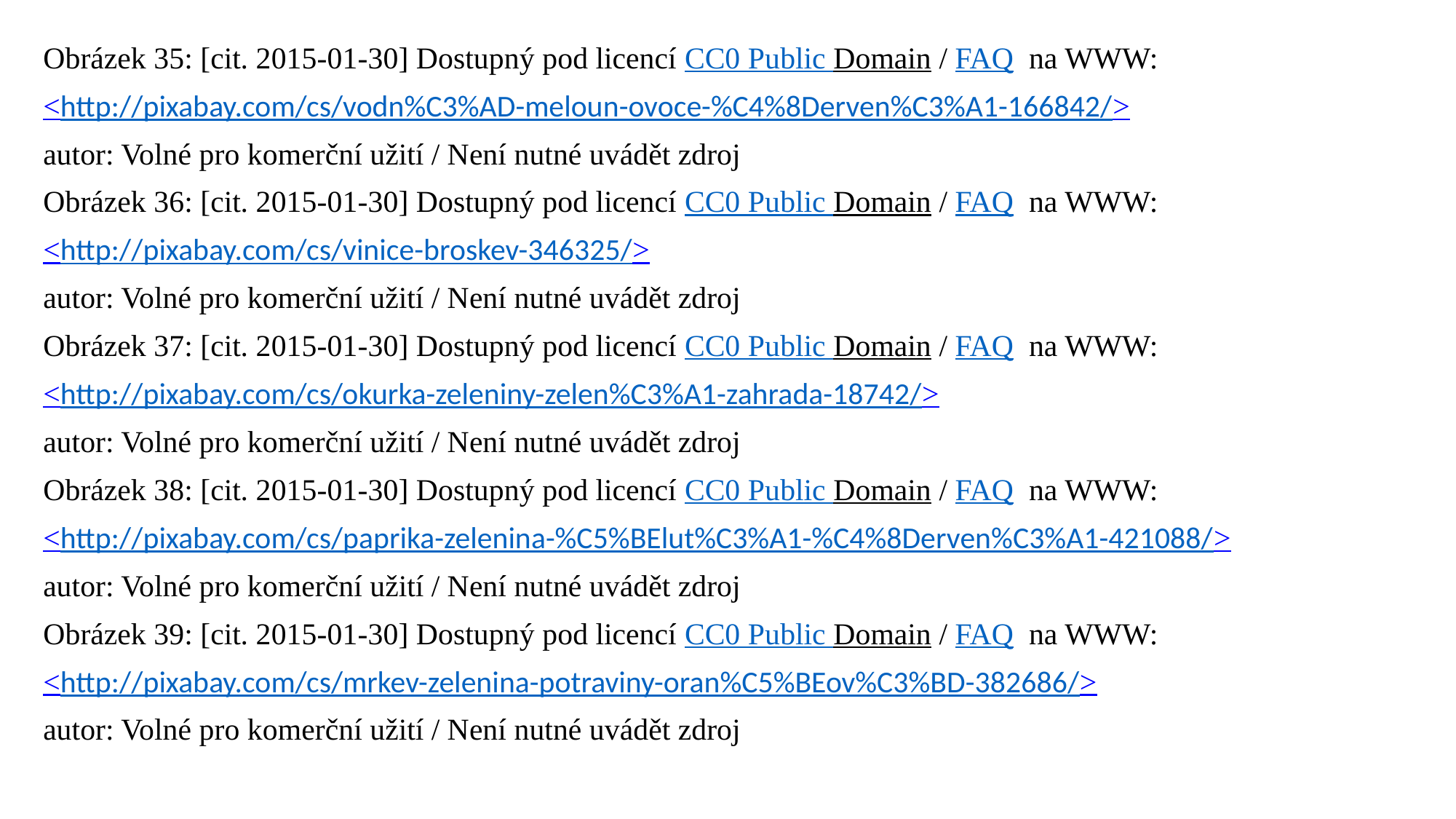

Obrázek 35: [cit. 2015-01-30] Dostupný pod licencí CC0 Public Domain / FAQ  na WWW:
<http://pixabay.com/cs/vodn%C3%AD-meloun-ovoce-%C4%8Derven%C3%A1-166842/>
autor: Volné pro komerční užití / Není nutné uvádět zdroj
Obrázek 36: [cit. 2015-01-30] Dostupný pod licencí CC0 Public Domain / FAQ  na WWW:
<http://pixabay.com/cs/vinice-broskev-346325/>
autor: Volné pro komerční užití / Není nutné uvádět zdroj
Obrázek 37: [cit. 2015-01-30] Dostupný pod licencí CC0 Public Domain / FAQ  na WWW:
<http://pixabay.com/cs/okurka-zeleniny-zelen%C3%A1-zahrada-18742/>
autor: Volné pro komerční užití / Není nutné uvádět zdroj
Obrázek 38: [cit. 2015-01-30] Dostupný pod licencí CC0 Public Domain / FAQ  na WWW:
<http://pixabay.com/cs/paprika-zelenina-%C5%BElut%C3%A1-%C4%8Derven%C3%A1-421088/>
autor: Volné pro komerční užití / Není nutné uvádět zdroj
Obrázek 39: [cit. 2015-01-30] Dostupný pod licencí CC0 Public Domain / FAQ  na WWW:
<http://pixabay.com/cs/mrkev-zelenina-potraviny-oran%C5%BEov%C3%BD-382686/>
autor: Volné pro komerční užití / Není nutné uvádět zdroj